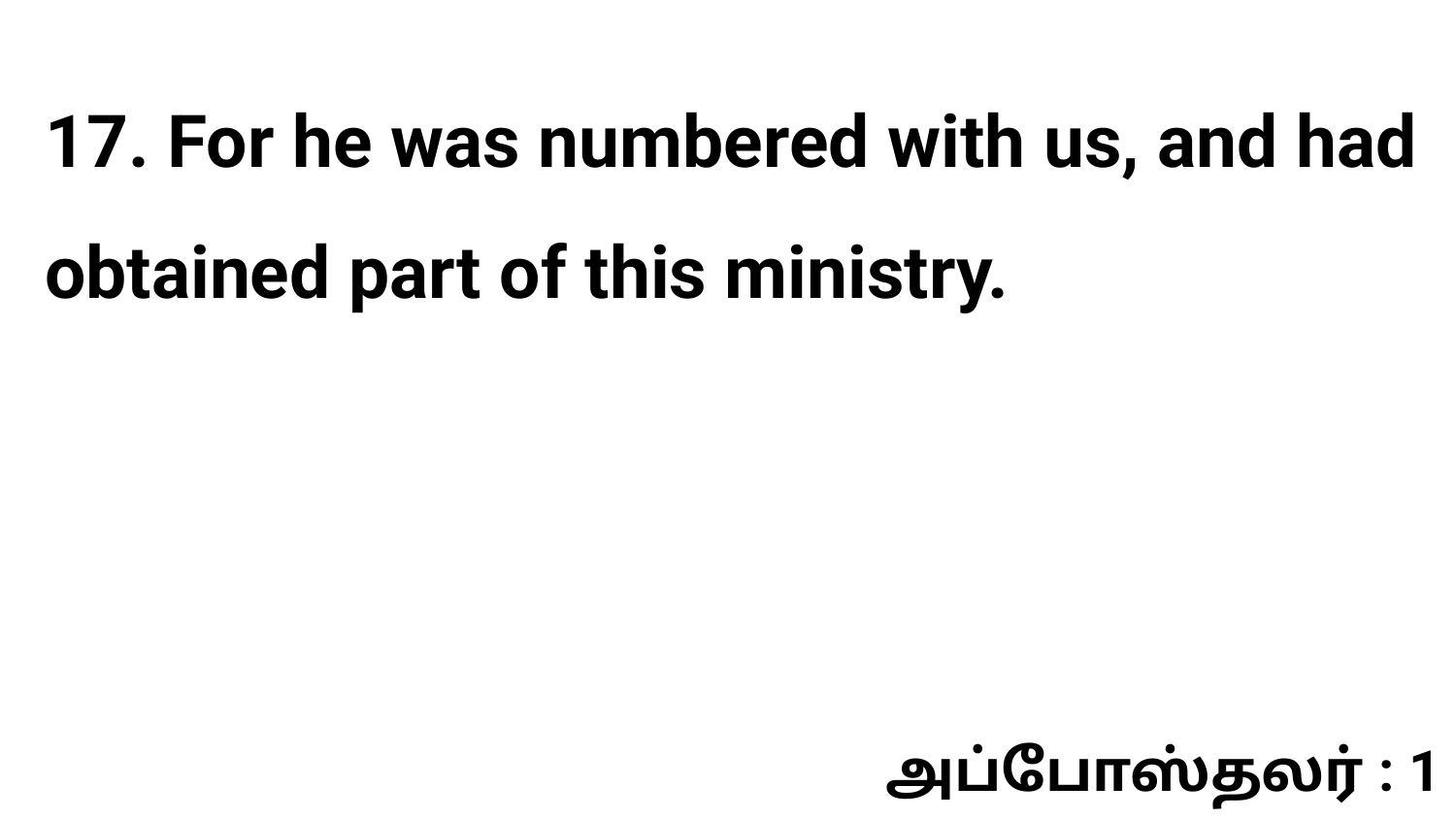

17. For he was numbered with us, and had obtained part of this ministry.
அப்போஸ்தலர் : 1